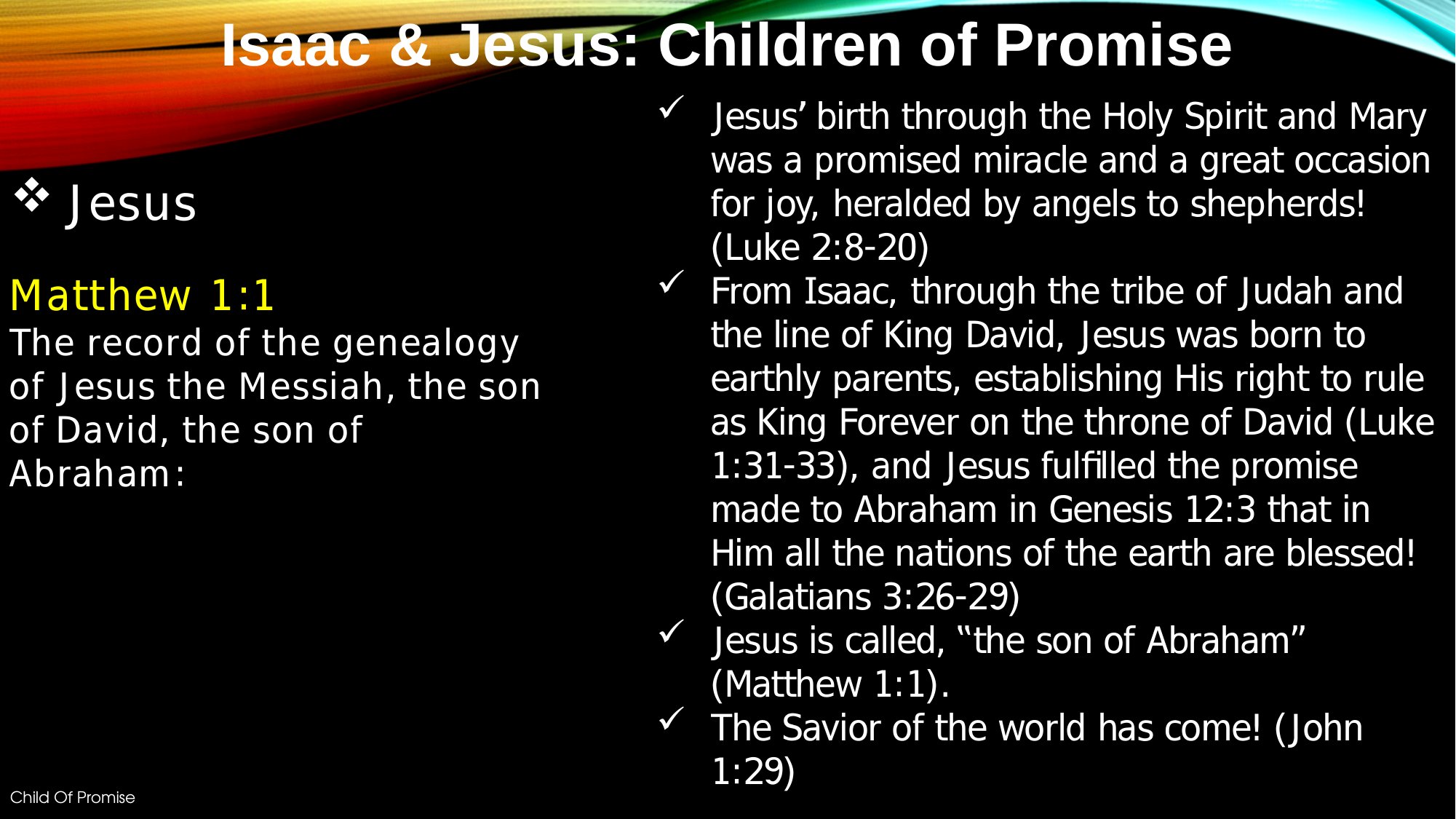

Isaac & Jesus: Children of Promise
Jesus’ birth through the Holy Spirit and Mary was a promised miracle and a great occasion for joy, heralded by angels to shepherds! (Luke 2:8-20)
From Isaac, through the tribe of Judah and the line of King David, Jesus was born to earthly parents, establishing His right to rule as King Forever on the throne of David (Luke 1:31-33), and Jesus fulfilled the promise made to Abraham in Genesis 12:3 that in Him all the nations of the earth are blessed! (Galatians 3:26-29)
Jesus is called, “the son of Abraham” (Matthew 1:1).
The Savior of the world has come! (John 1:29)
Jesus
Matthew 1:1
The record of the genealogy of Jesus the Messiah, the son of David, the son of Abraham:
Child Of Promise